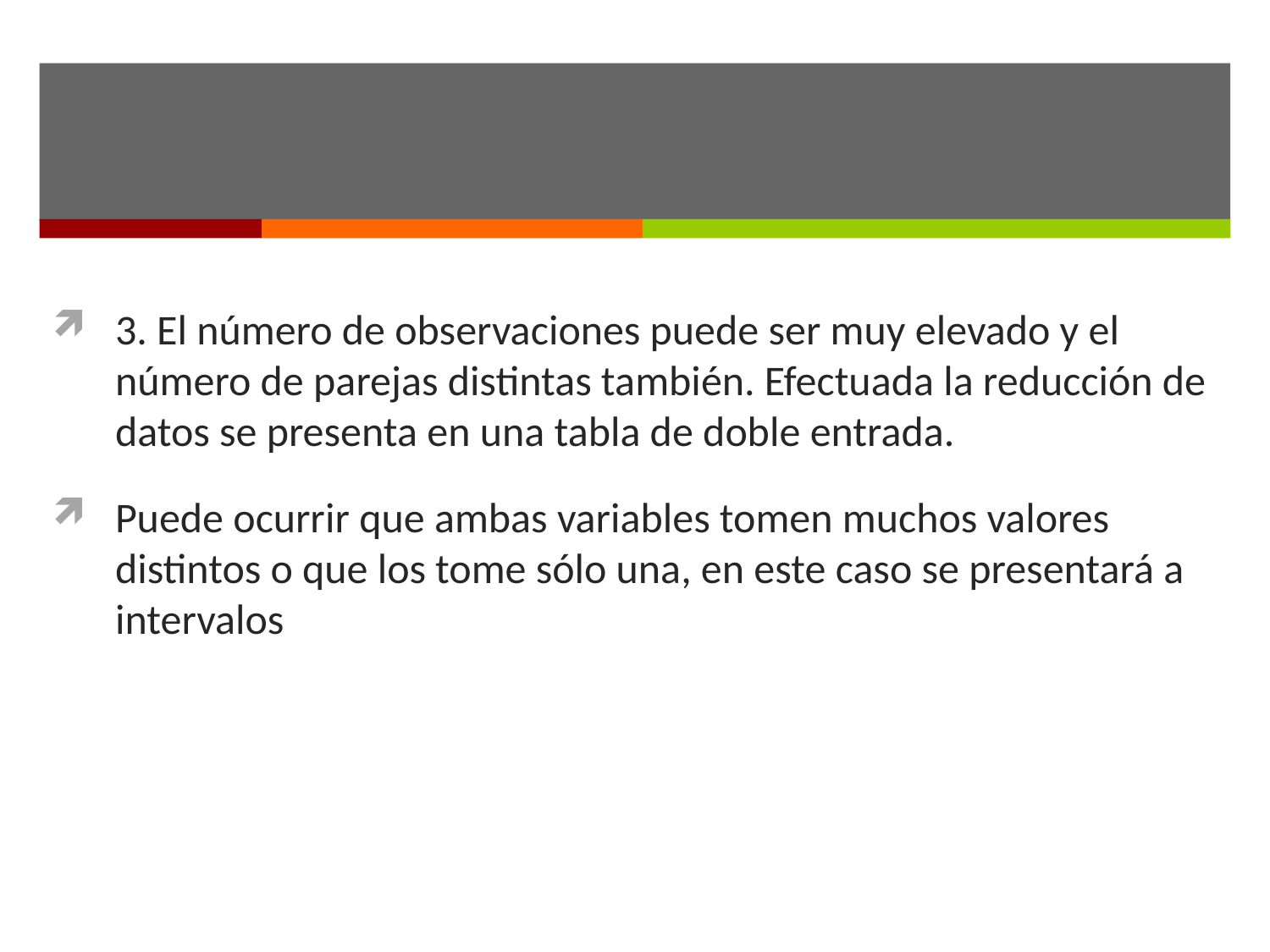

#
3. El número de observaciones puede ser muy elevado y el número de parejas distintas también. Efectuada la reducción de datos se presenta en una tabla de doble entrada.
Puede ocurrir que ambas variables tomen muchos valores distintos o que los tome sólo una, en este caso se presentará a intervalos